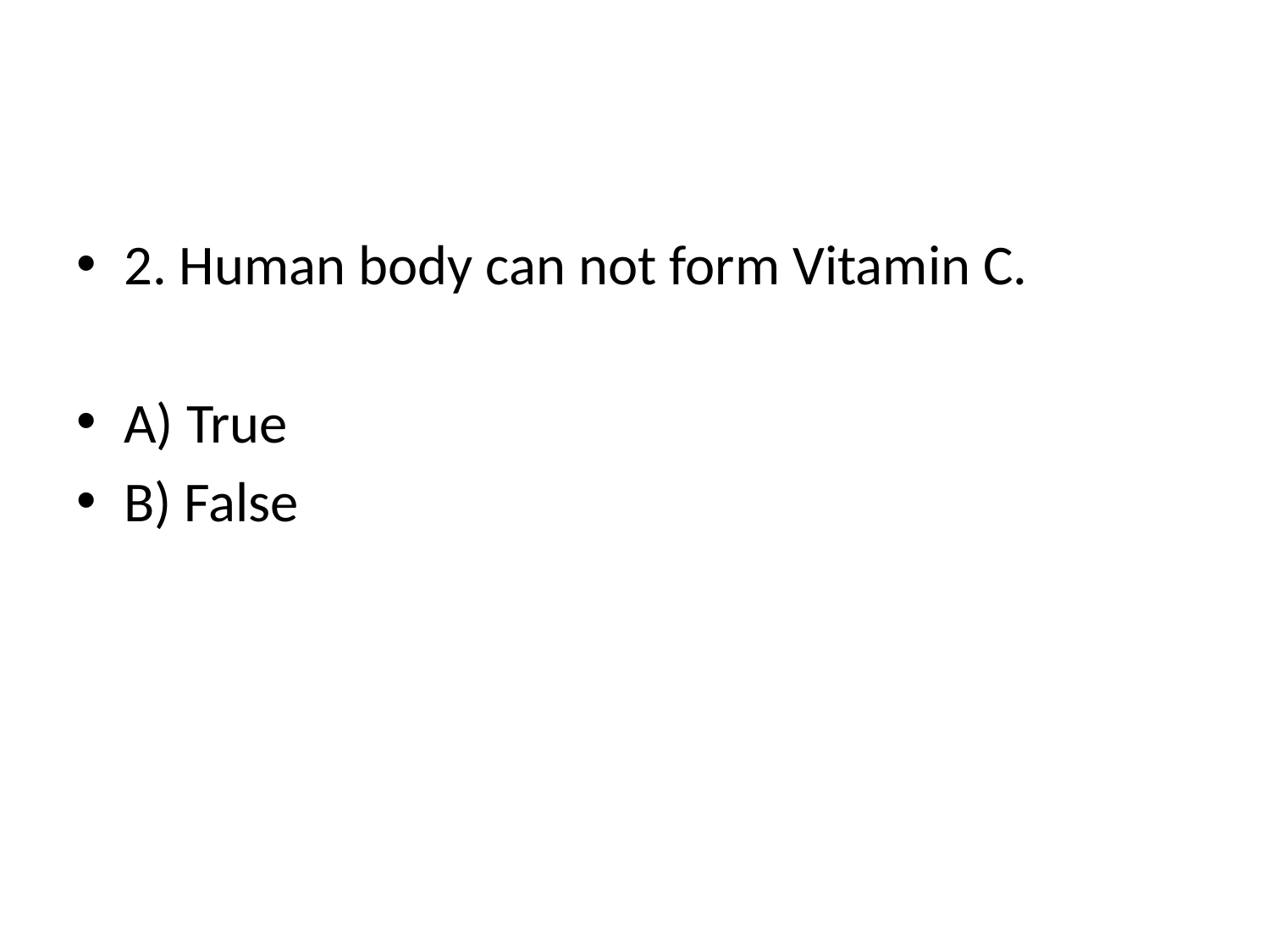

#
2. Human body can not form Vitamin C.

A) True
B) False